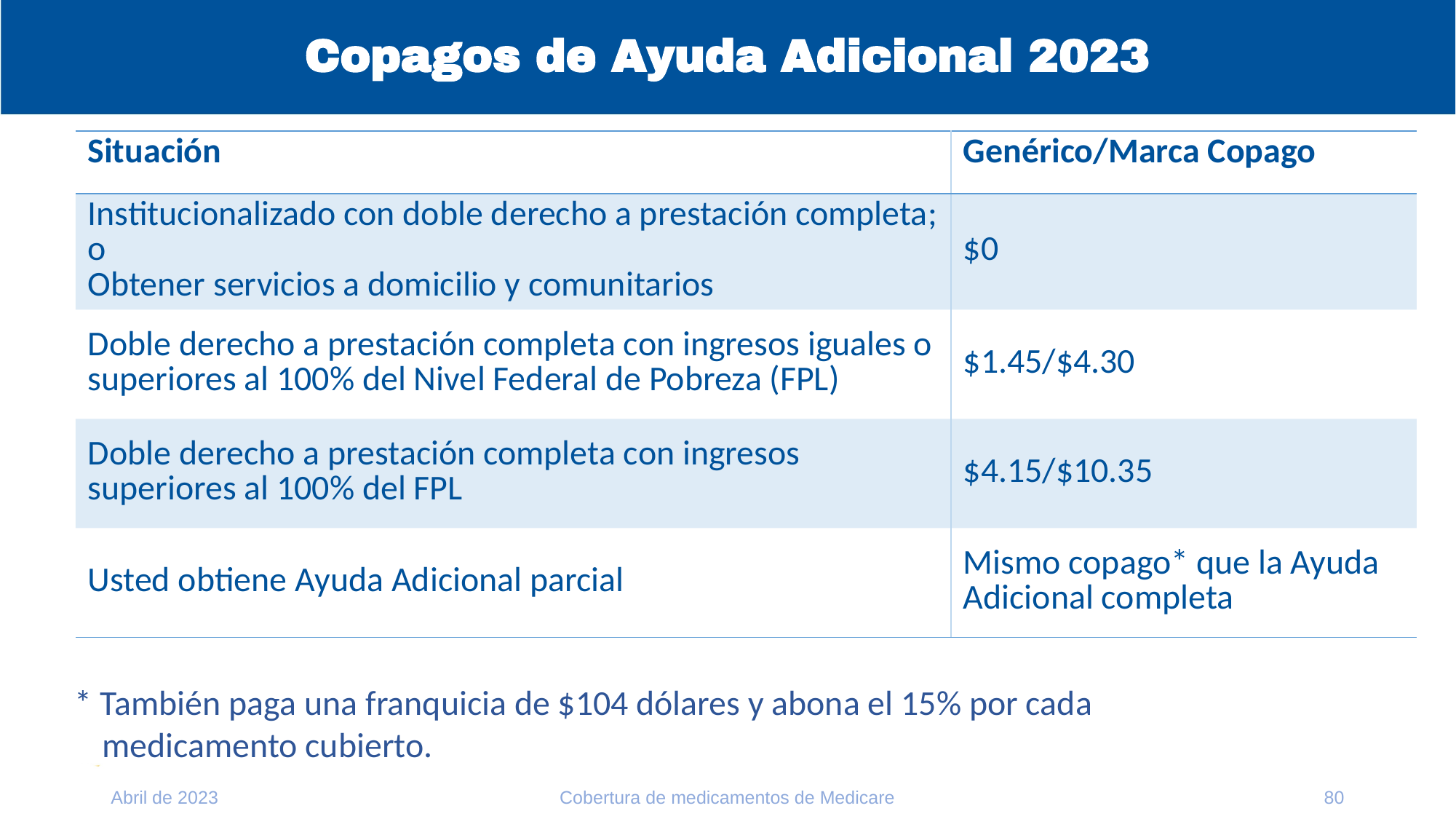

# Copagos de Ayuda Adicional 2023
| Situación | Genérico/Marca Copago |
| --- | --- |
| Institucionalizado con doble derecho a prestación completa; o Obtener servicios a domicilio y comunitarios | $0 |
| Doble derecho a prestación completa con ingresos iguales o superiores al 100% del Nivel Federal de Pobreza (FPL) | $1.45/$4.30 |
| Doble derecho a prestación completa con ingresos superiores al 100% del FPL | $4.15/$10.35 |
| Usted obtiene Ayuda Adicional parcial | Mismo copago\* que la Ayuda Adicional completa |
* También paga una franquicia de $104 dólares y abona el 15% por cada
medicamento cubierto.
Abril de 2023
Cobertura de medicamentos de Medicare
80